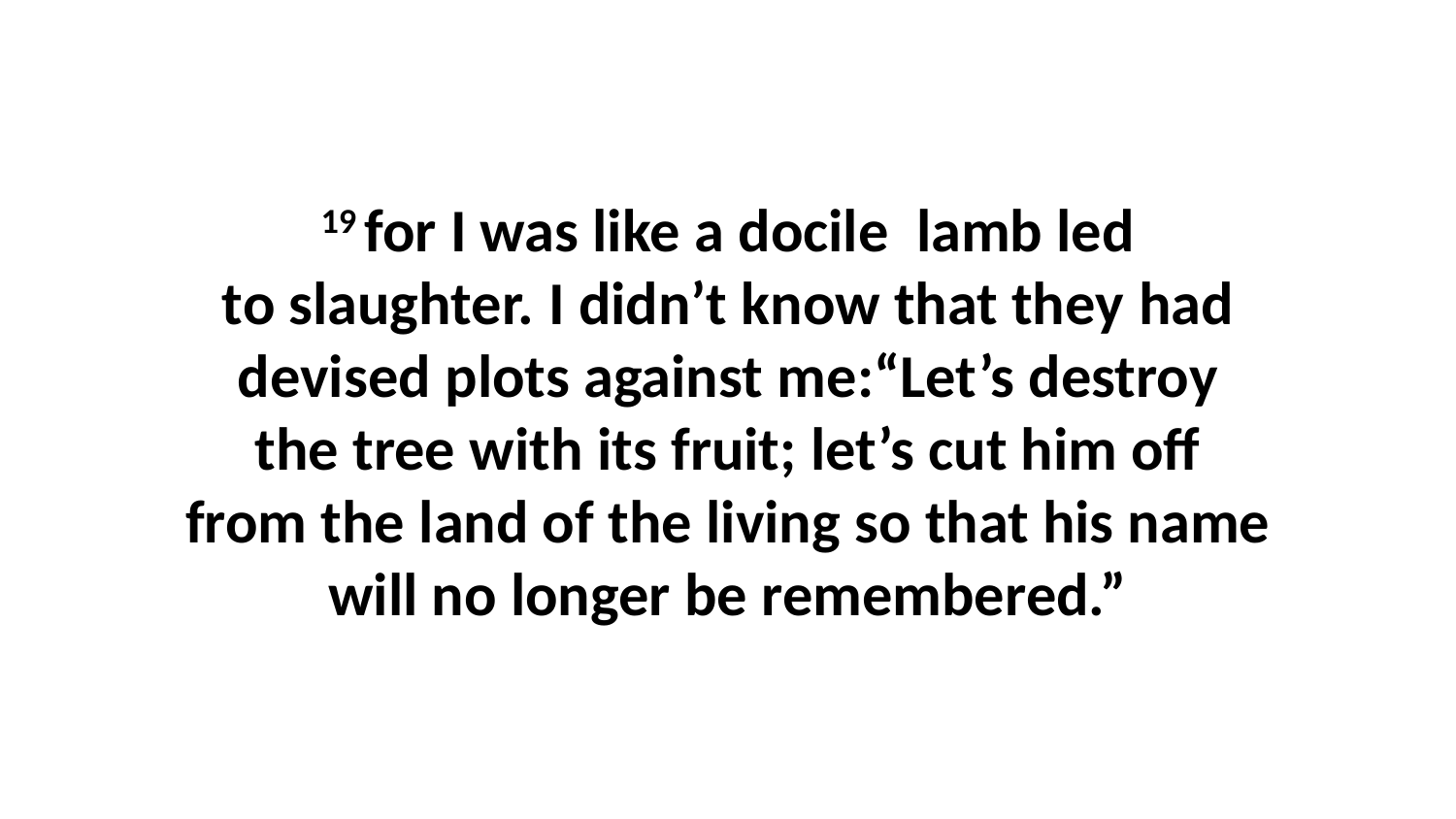

19 for I was like a docile  lamb led to slaughter. I didn’t know that they had devised plots against me:“Let’s destroy the tree with its fruit; let’s cut him off from the land of the living so that his name will no longer be remembered.”